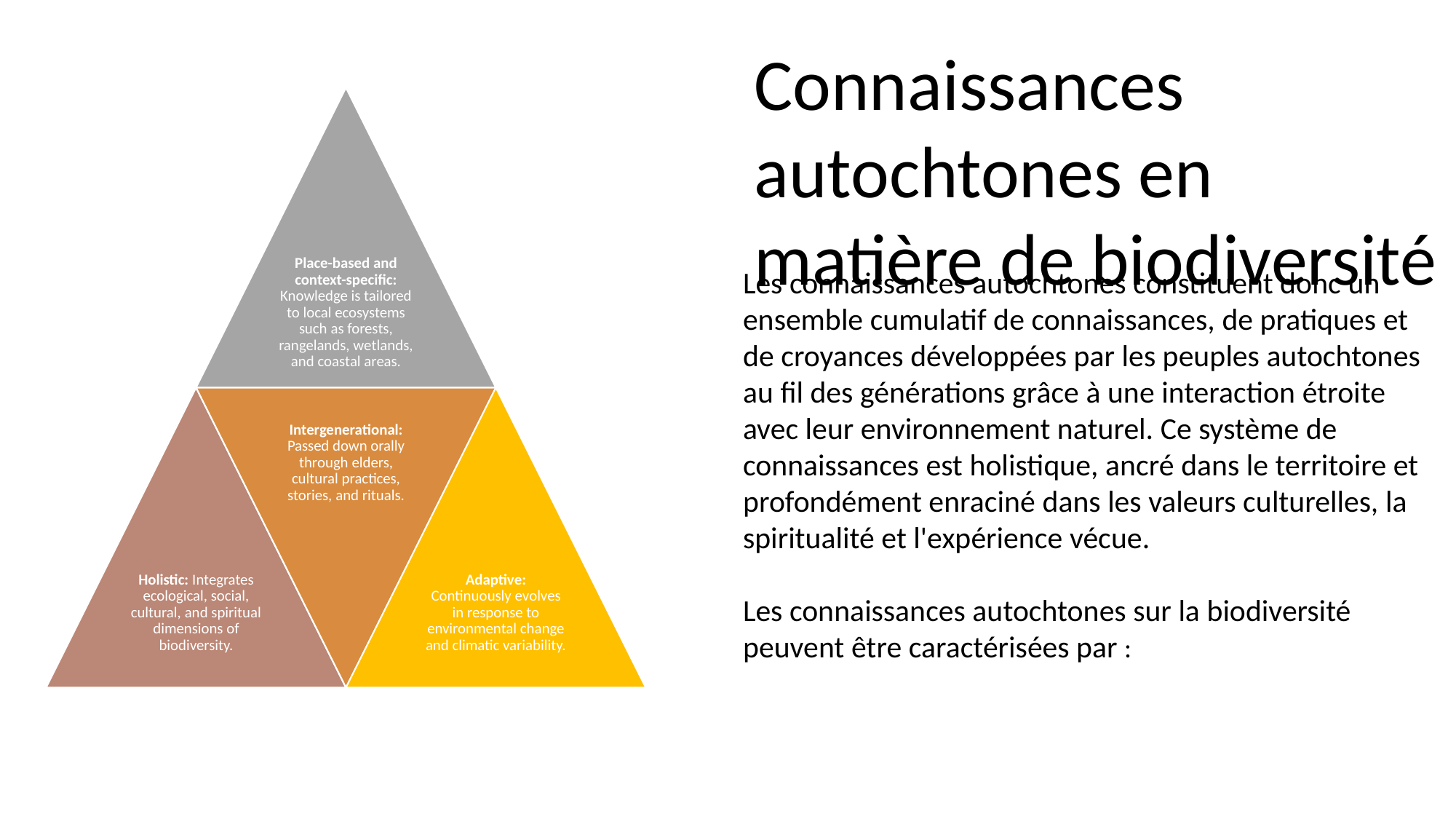

Connaissances autochtones en matière de biodiversité

Les connaissances autochtones constituent donc un ensemble cumulatif de connaissances, de pratiques et de croyances développées par les peuples autochtones au fil des générations grâce à une interaction étroite avec leur environnement naturel. Ce système de connaissances est holistique, ancré dans le territoire et profondément enraciné dans les valeurs culturelles, la spiritualité et l'expérience vécue.

Les connaissances autochtones sur la biodiversité peuvent être caractérisées par :

Place-based and context-specific: Knowledge is tailored to local ecosystems such as forests, rangelands, wetlands, and coastal areas.
Holistic: Integrates ecological, social, cultural, and spiritual dimensions of biodiversity.
Intergenerational: Passed down orally through elders, cultural practices, stories, and rituals.
Adaptive: Continuously evolves in response to environmental change and climatic variability.